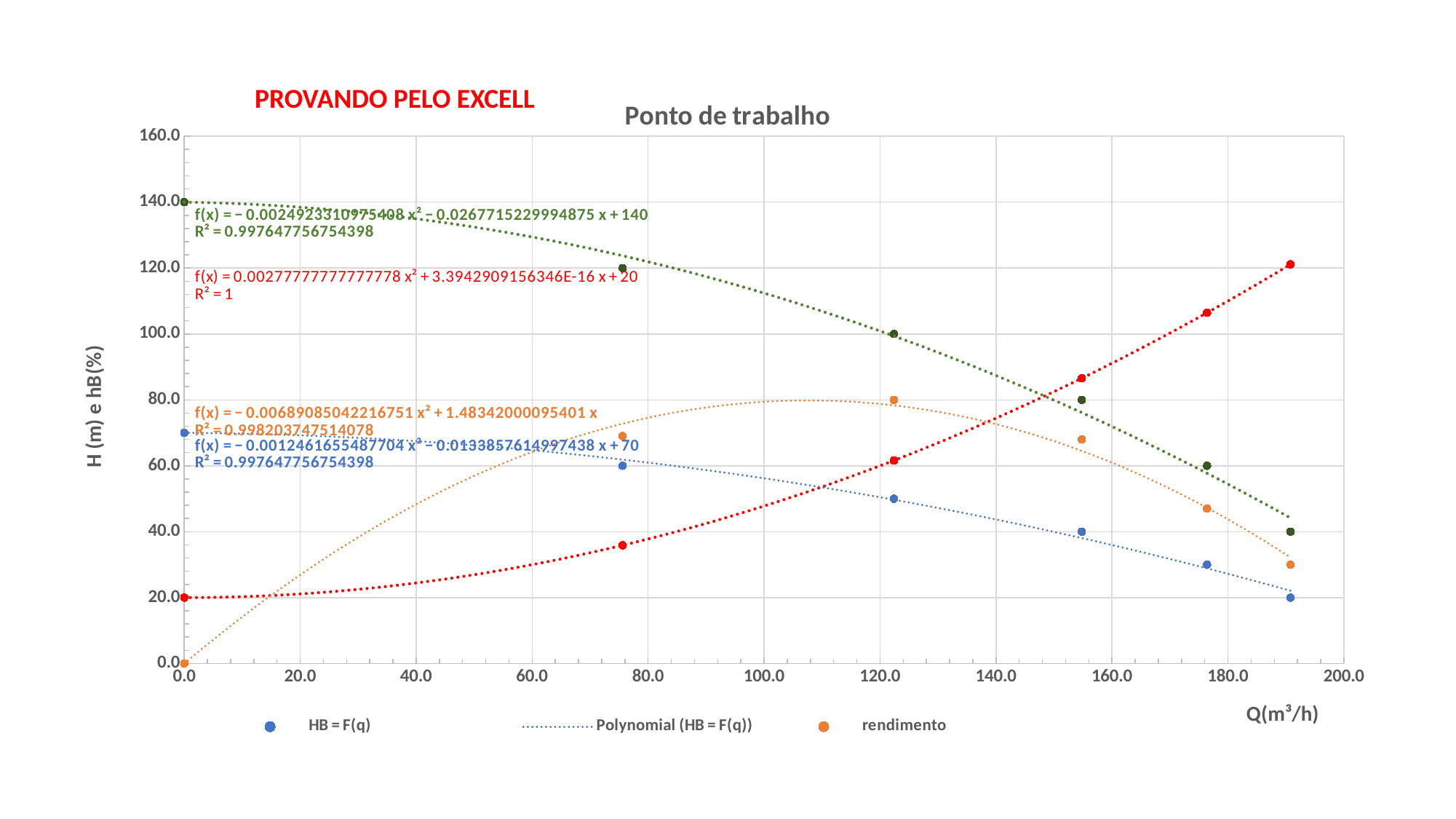

PROVANDO PELO EXCELL

### Chart: Ponto de trabalho

| Category |  |  |  |  |
|---|---|---|---|---|